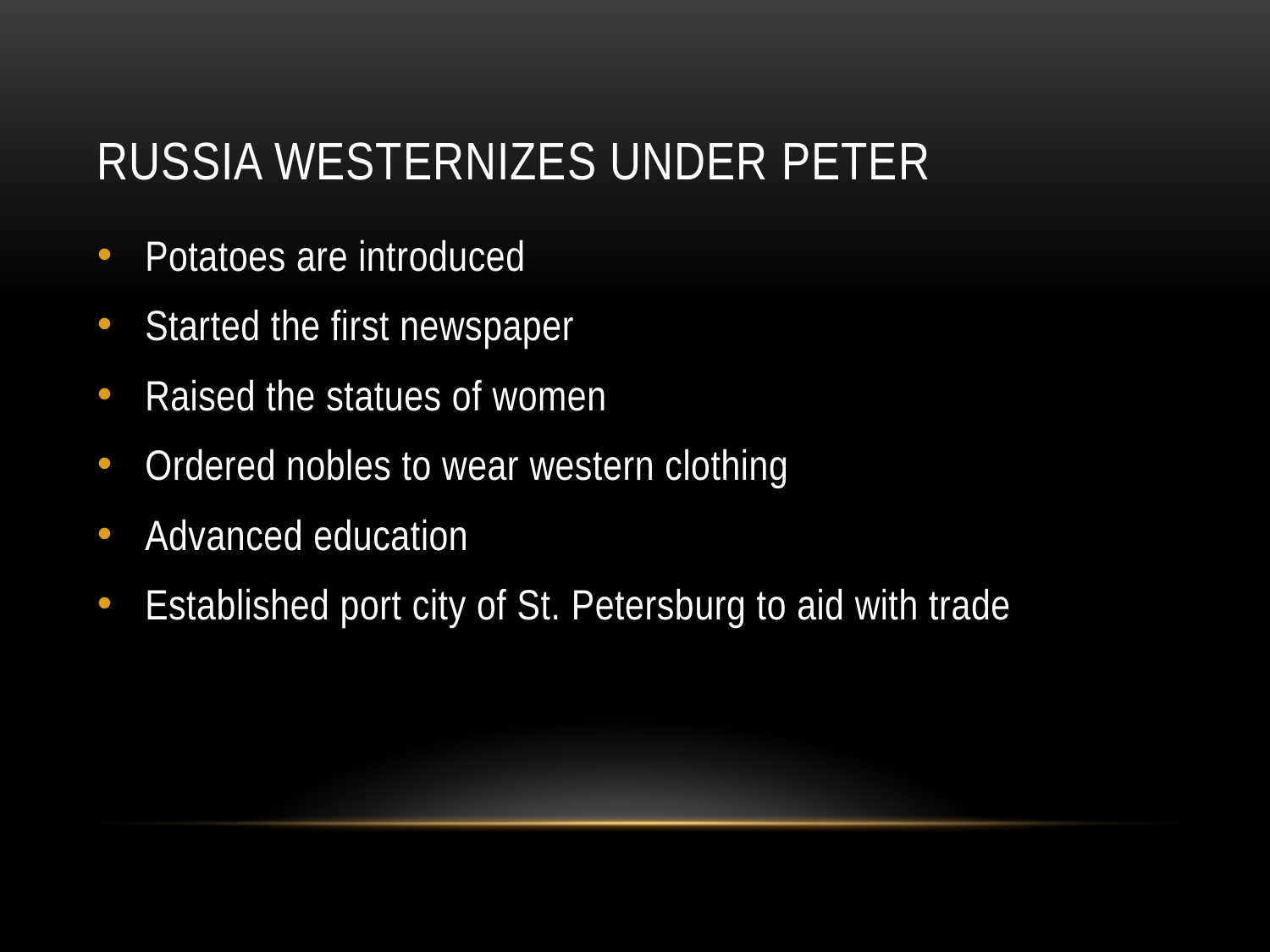

# Russia Westernizes Under Peter
Potatoes are introduced
Started the first newspaper
Raised the statues of women
Ordered nobles to wear western clothing
Advanced education
Established port city of St. Petersburg to aid with trade